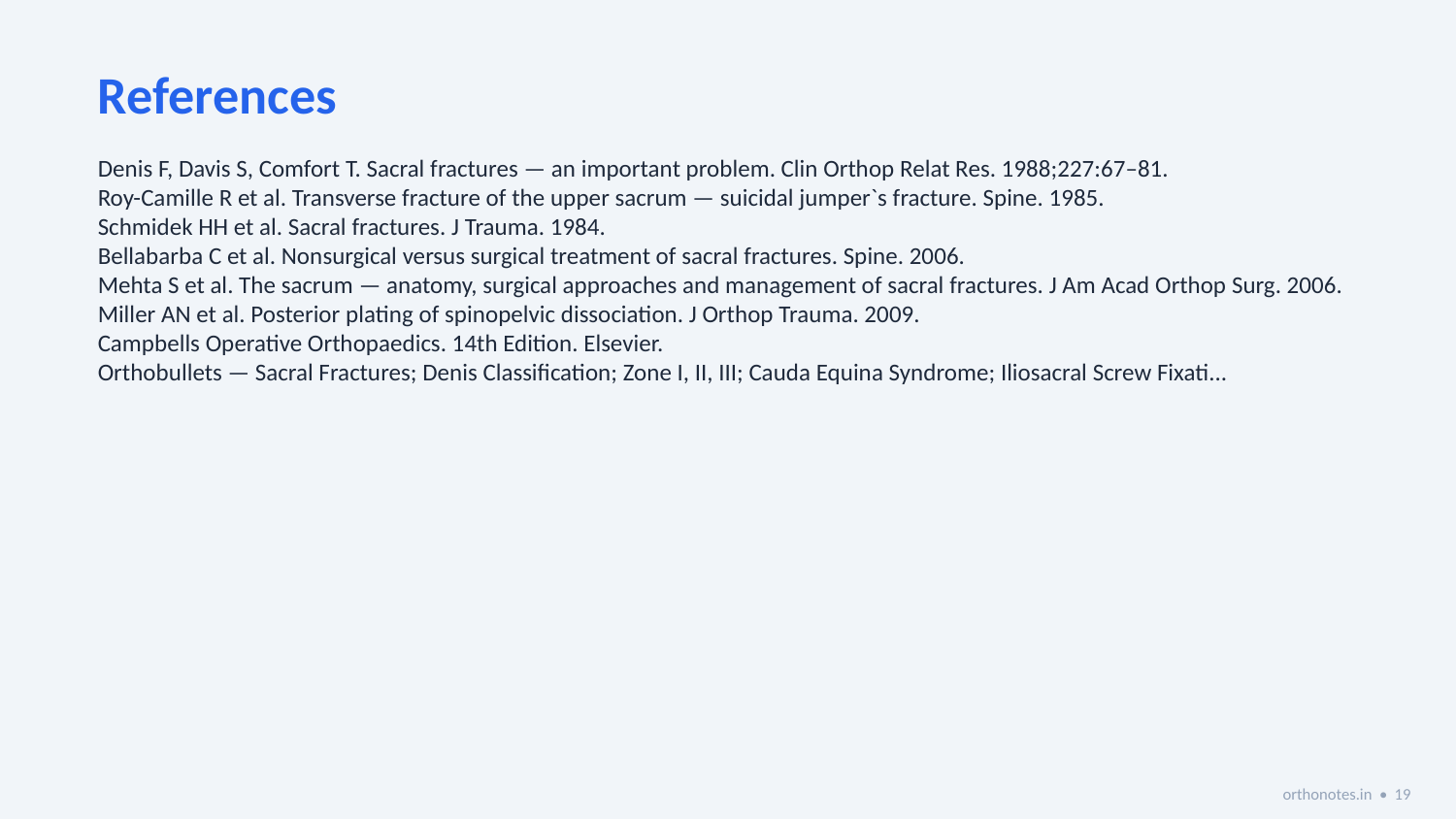

References
Denis F, Davis S, Comfort T. Sacral fractures — an important problem. Clin Orthop Relat Res. 1988;227:67–81.
Roy-Camille R et al. Transverse fracture of the upper sacrum — suicidal jumper`s fracture. Spine. 1985.
Schmidek HH et al. Sacral fractures. J Trauma. 1984.
Bellabarba C et al. Nonsurgical versus surgical treatment of sacral fractures. Spine. 2006.
Mehta S et al. The sacrum — anatomy, surgical approaches and management of sacral fractures. J Am Acad Orthop Surg. 2006.
Miller AN et al. Posterior plating of spinopelvic dissociation. J Orthop Trauma. 2009.
Campbells Operative Orthopaedics. 14th Edition. Elsevier.
Orthobullets — Sacral Fractures; Denis Classification; Zone I, II, III; Cauda Equina Syndrome; Iliosacral Screw Fixati...
orthonotes.in  •  19